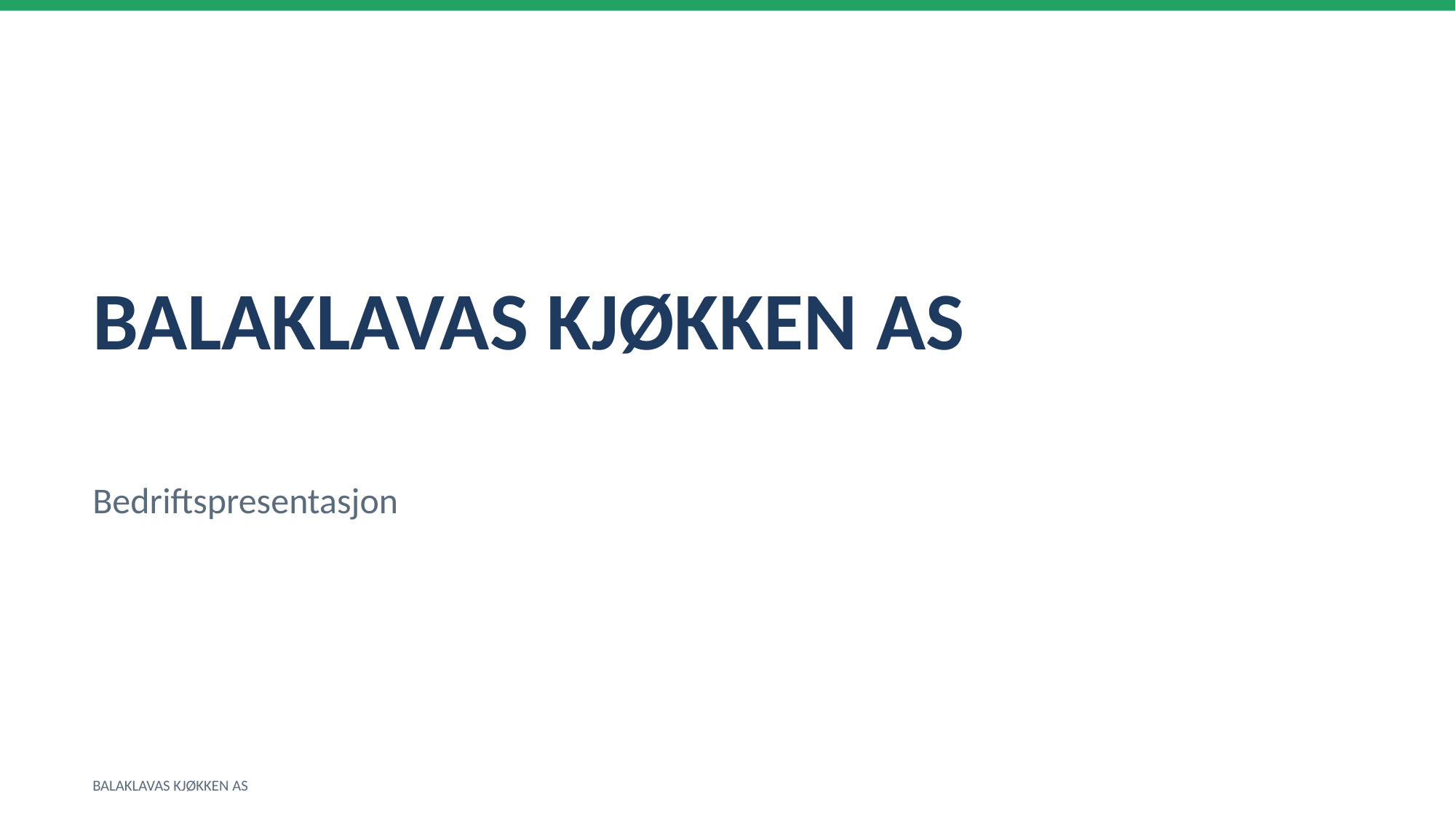

BALAKLAVAS KJØKKEN AS
Bedriftspresentasjon
BALAKLAVAS KJØKKEN AS